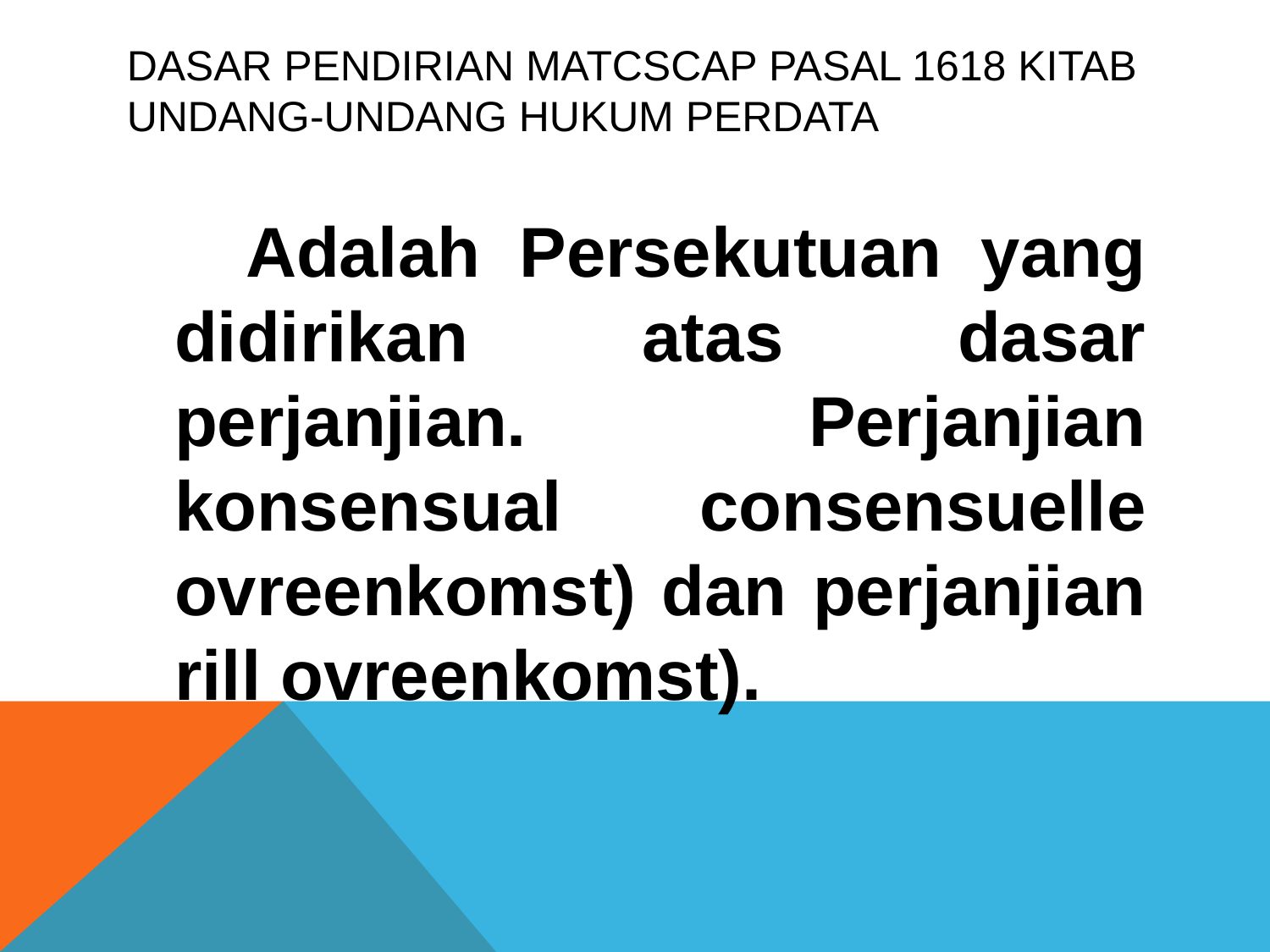

# Dasar pendirian matcscap pasal 1618 kitab undang-undang hukum perdata

   Adalah Persekutuan yang didirikan atas dasar perjanjian. Perjanjian konsensual consensuelle ovreenkomst) dan perjanjian rill ovreenkomst).